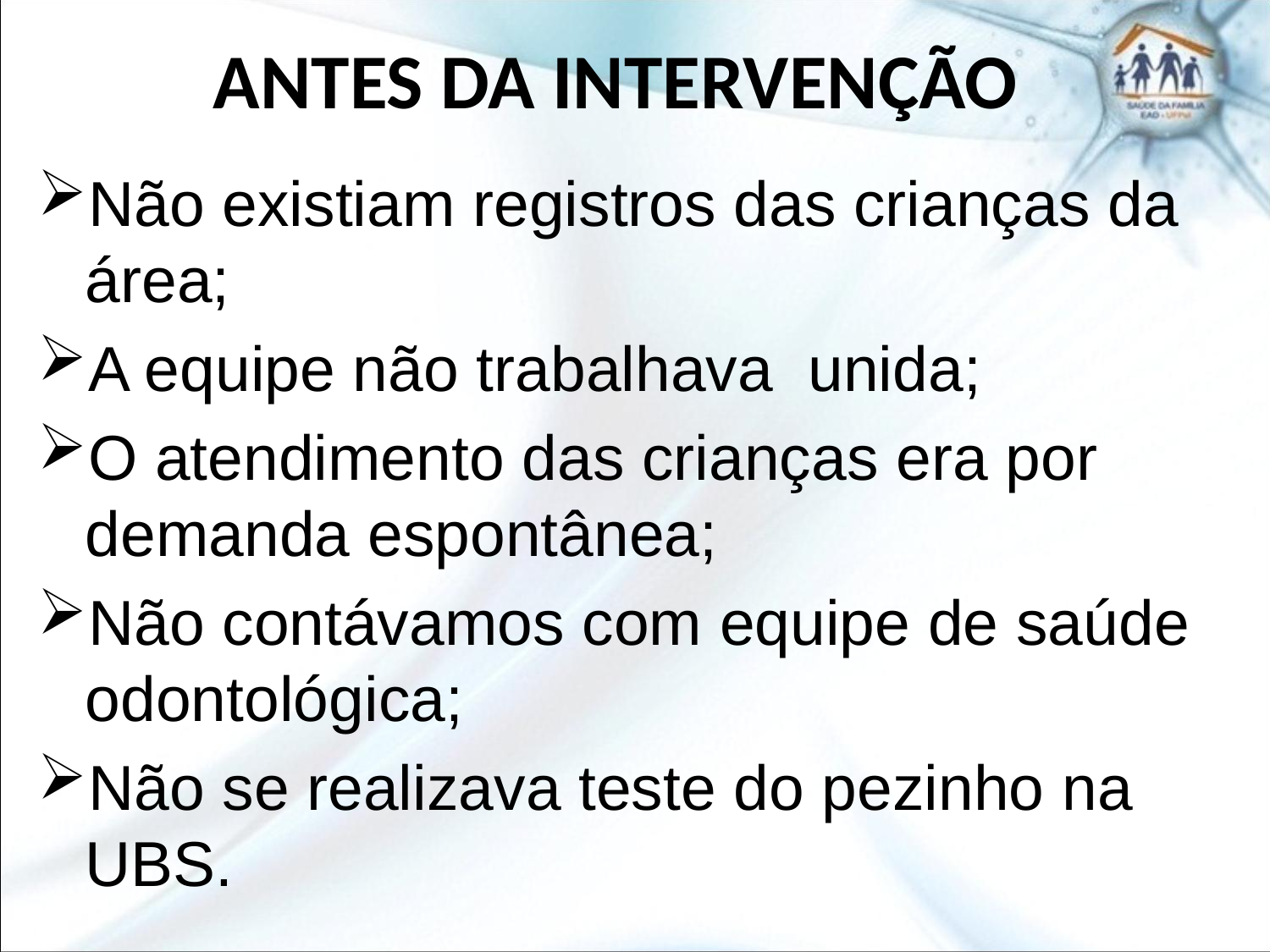

# ANTES DA INTERVENÇÃO
Não existiam registros das crianças da área;
A equipe não trabalhava  unida;
O atendimento das crianças era por demanda espontânea;
Não contávamos com equipe de saúde odontológica;
Não se realizava teste do pezinho na UBS.